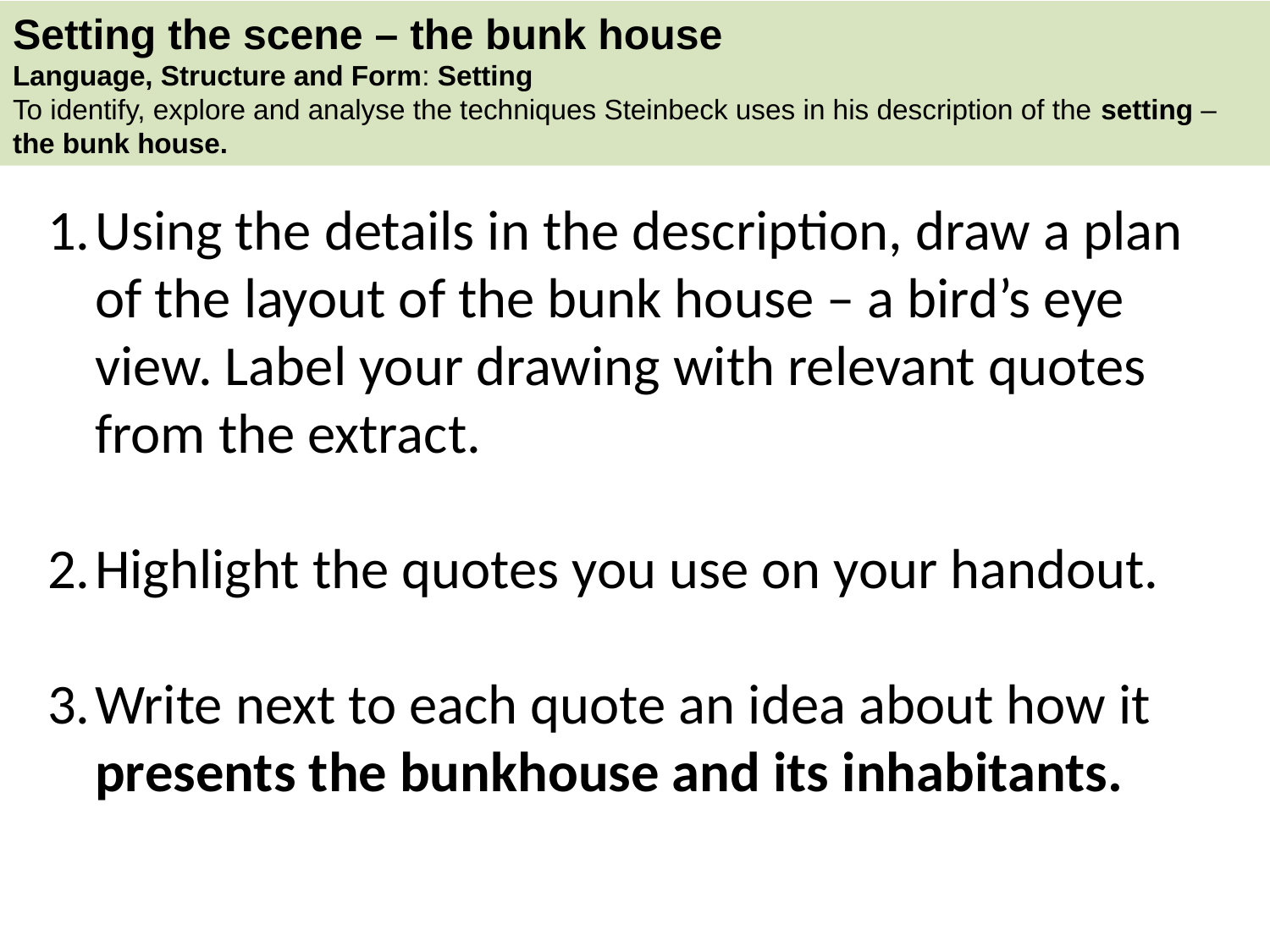

Setting the scene – the bunk house
Language, Structure and Form: Setting
To identify, explore and analyse the techniques Steinbeck uses in his description of the setting – the bunk house.
Using the details in the description, draw a plan of the layout of the bunk house – a bird’s eye view. Label your drawing with relevant quotes from the extract.

Highlight the quotes you use on your handout.

Write next to each quote an idea about how it presents the bunkhouse and its inhabitants.